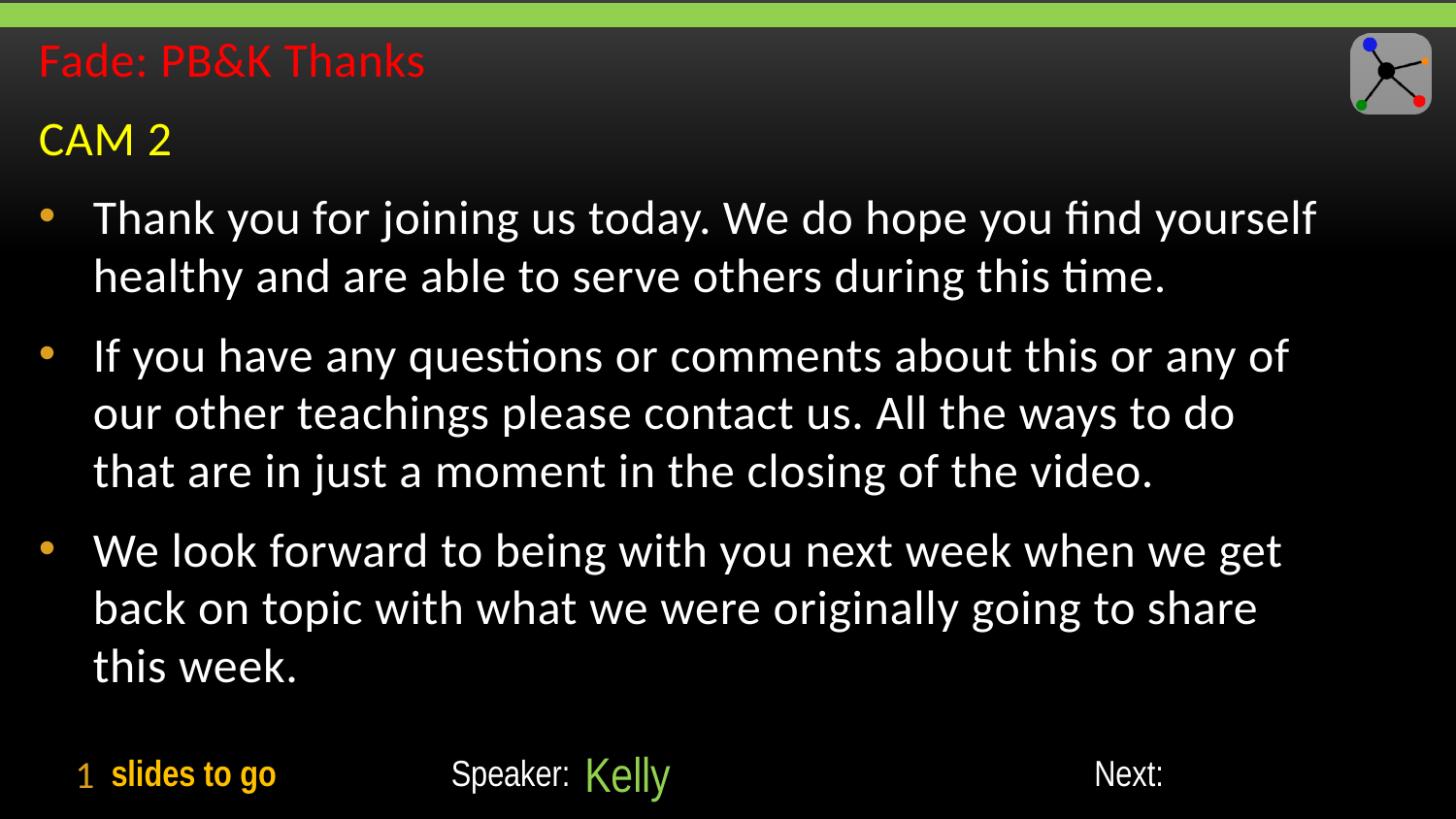

Fade: PB&K Thanks
CAM 2
Thank you for joining us today. We do hope you find yourself healthy and are able to serve others during this time.
If you have any questions or comments about this or any of our other teachings please contact us. All the ways to do that are in just a moment in the closing of the video.
We look forward to being with you next week when we get back on topic with what we were originally going to share this week.
1